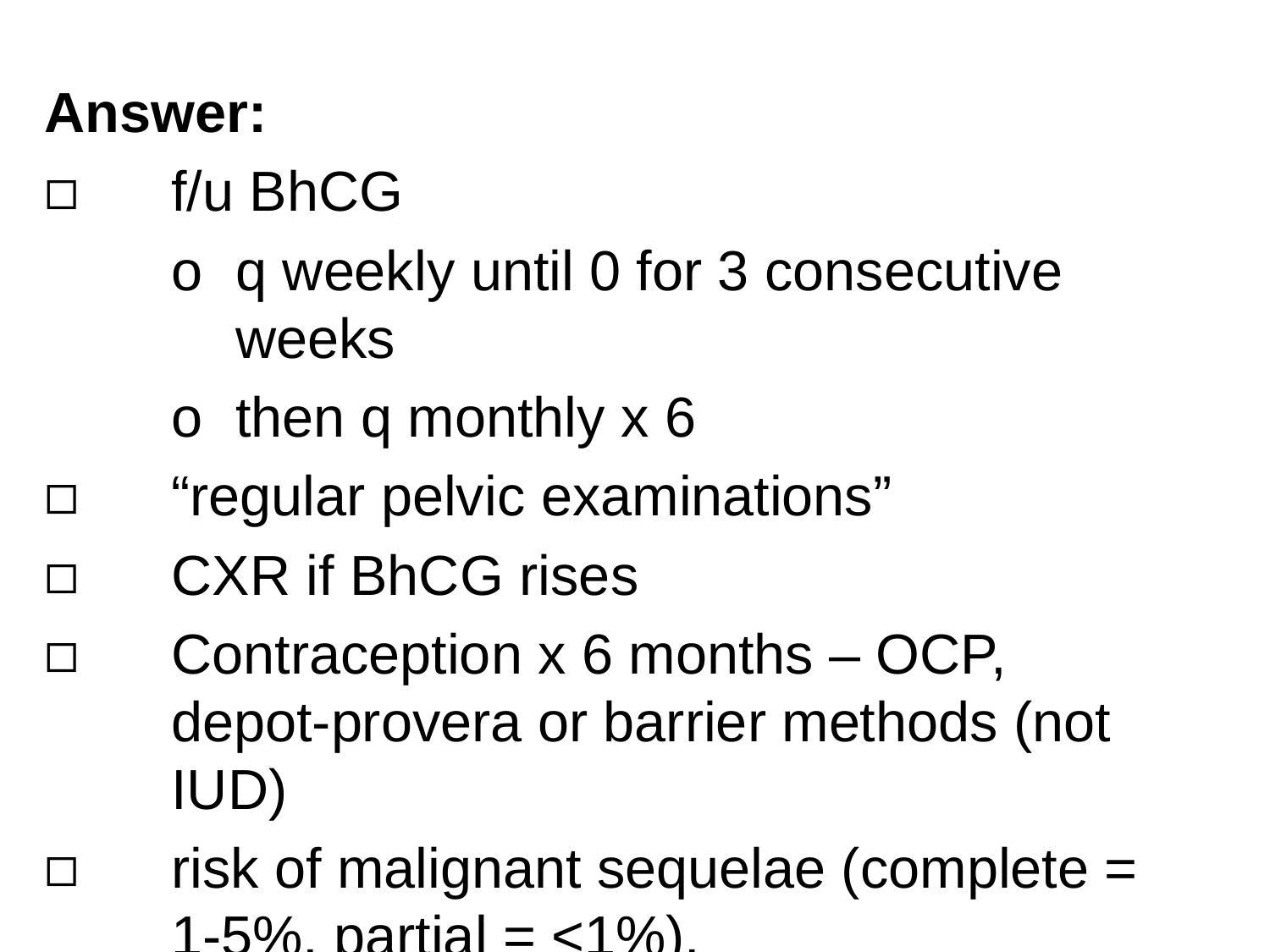

Answer:
◻	f/u BhCG
o	q weekly until 0 for 3 consecutive weeks
o	then q monthly x 6
◻	“regular pelvic examinations”
◻	CXR if BhCG rises
◻	Contraception x 6 months – OCP, depot-provera or barrier methods (not IUD)
◻	risk of malignant sequelae (complete = 1-5%, partial = <1%).